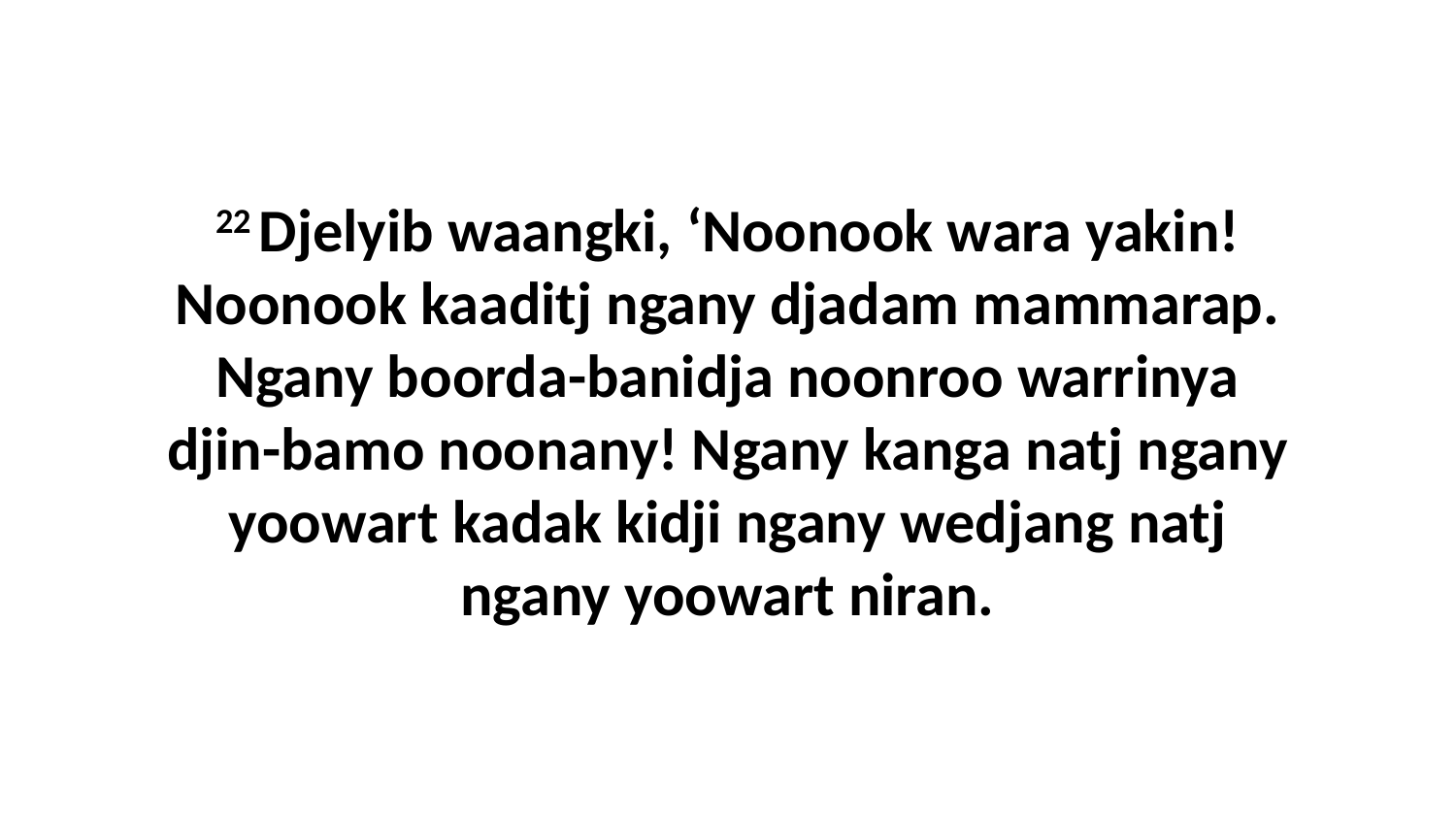

22 Djelyib waangki, ‘Noonook wara yakin! Noonook kaaditj ngany djadam mammarap. Ngany boorda-banidja noonroo warrinya djin-bamo noonany! Ngany kanga natj ngany yoowart kadak kidji ngany wedjang natj ngany yoowart niran.